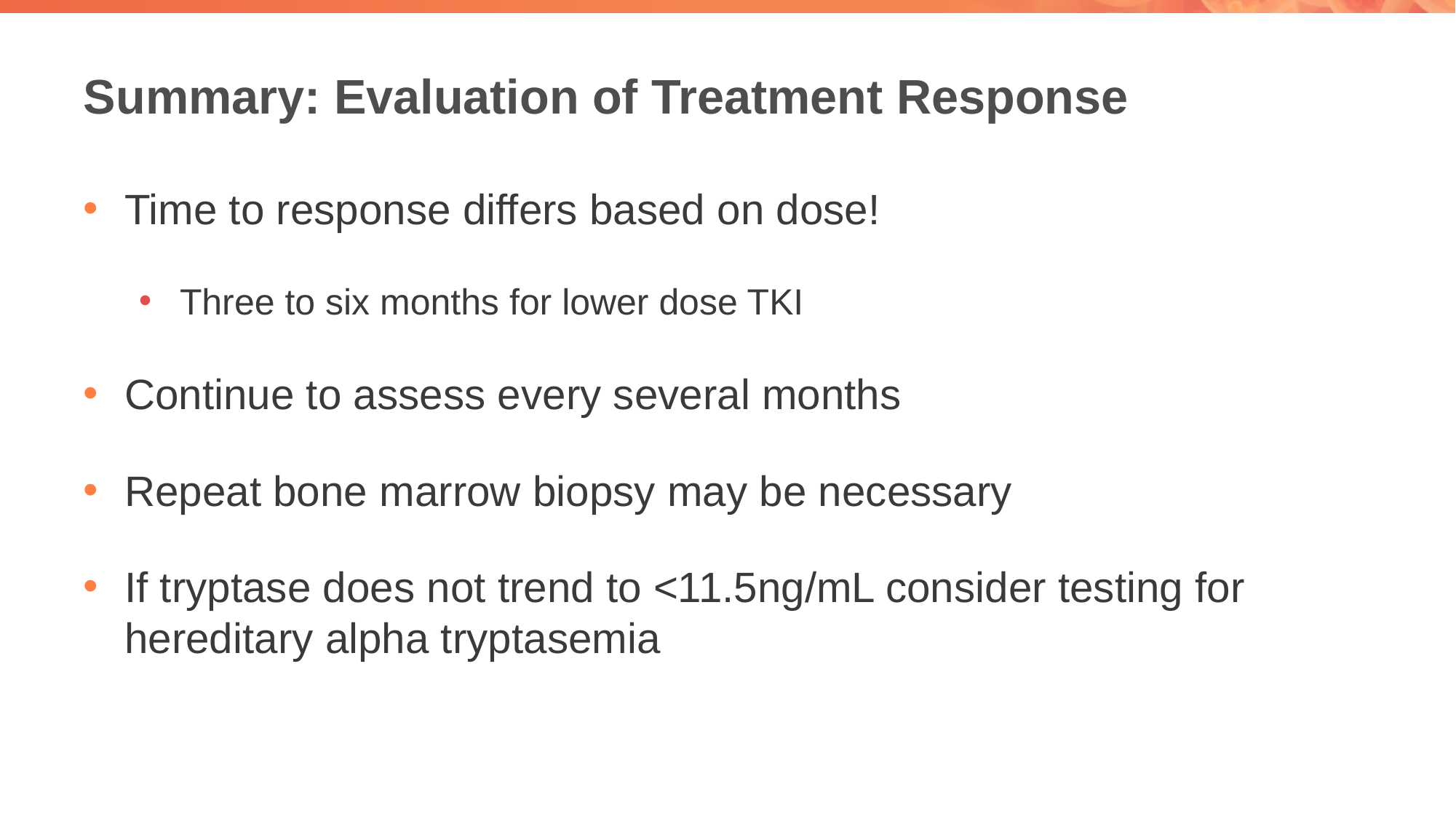

# Summary: Evaluation of Treatment Response
Time to response differs based on dose!
Three to six months for lower dose TKI
Continue to assess every several months
Repeat bone marrow biopsy may be necessary
If tryptase does not trend to <11.5ng/mL consider testing for hereditary alpha tryptasemia